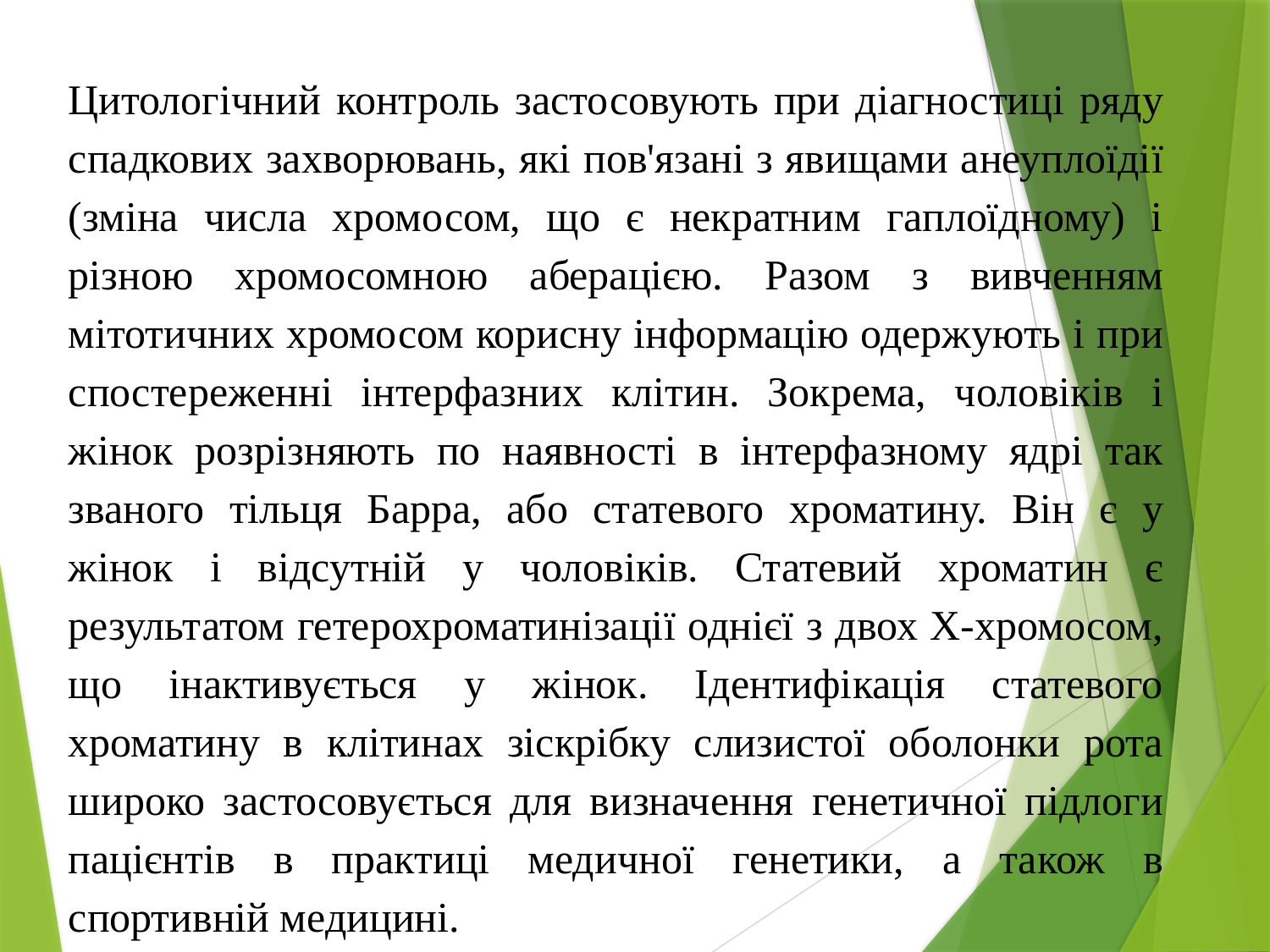

Цитологічний контроль застосовують при діагностиці ряду спадкових захворювань, які пов'язані з явищами анеуплоїдії (зміна числа хромосом, що є некратним гаплоїдному) і різною хромосомною аберацією. Разом з вивченням мітотичних хромосом корисну інформацію одержують і при спостереженні інтерфазних клітин. Зокрема, чоловіків і жінок розрізняють по наявності в інтерфазному ядрі так званого тільця Барра, або статевого хроматину. Він є у жінок і відсутній у чоловіків. Статевий хроматин є результатом гетерохроматинізації однієї з двох Х-хромосом, що інактивується у жінок. Ідентифікація статевого хроматину в клітинах зіскрібку слизистої оболонки рота широко застосовується для визначення генетичної підлоги пацієнтів в практиці медичної генетики, а також в спортивній медицині.